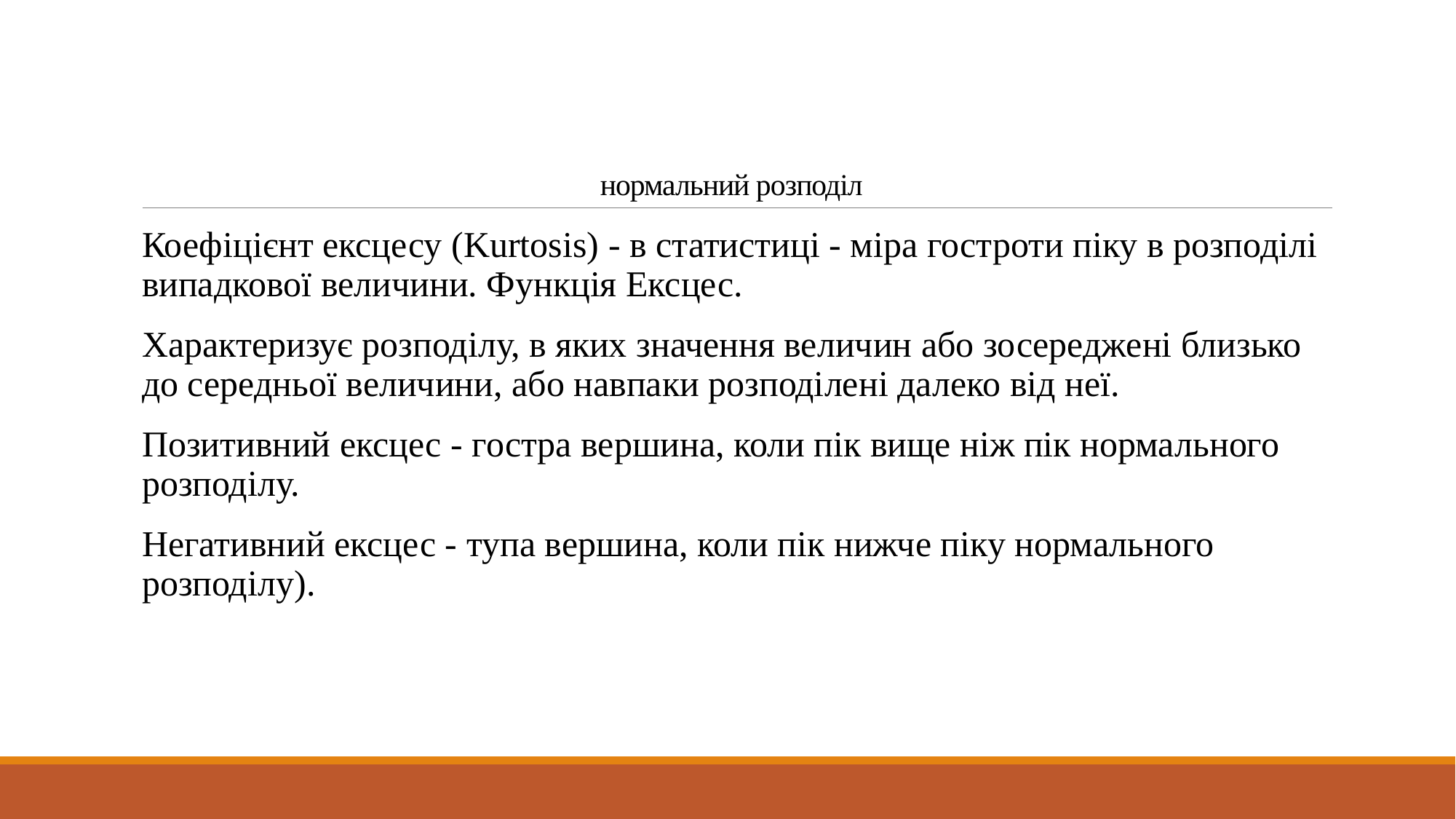

# нормальний розподіл
Коефіцієнт ексцесу (Kurtosis) - в статистиці - міра гостроти піку в розподілі випадкової величини. Функція Ексцес.
Характеризує розподілу, в яких значення величин або зосереджені близько до середньої величини, або навпаки розподілені далеко від неї.
Позитивний ексцес - гостра вершина, коли пік вище ніж пік нормального розподілу.
Негативний ексцес - тупа вершина, коли пік нижче піку нормального розподілу).